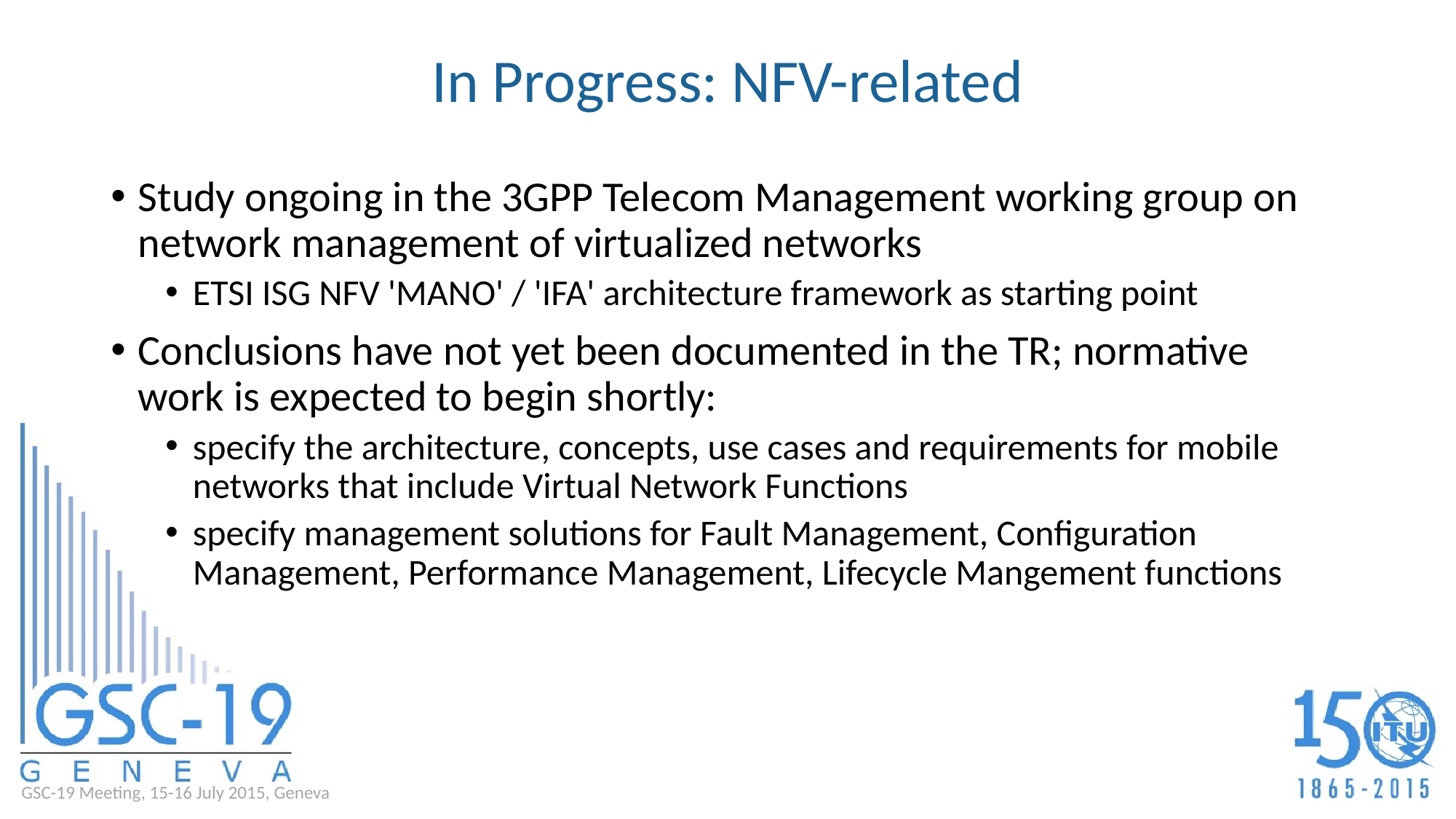

# In Progress: NFV-related
Study ongoing in the 3GPP Telecom Management working group on network management of virtualized networks
ETSI ISG NFV 'MANO' / 'IFA' architecture framework as starting point
Conclusions have not yet been documented in the TR; normative work is expected to begin shortly:
specify the architecture, concepts, use cases and requirements for mobile networks that include Virtual Network Functions
specify management solutions for Fault Management, Configuration Management, Performance Management, Lifecycle Mangement functions